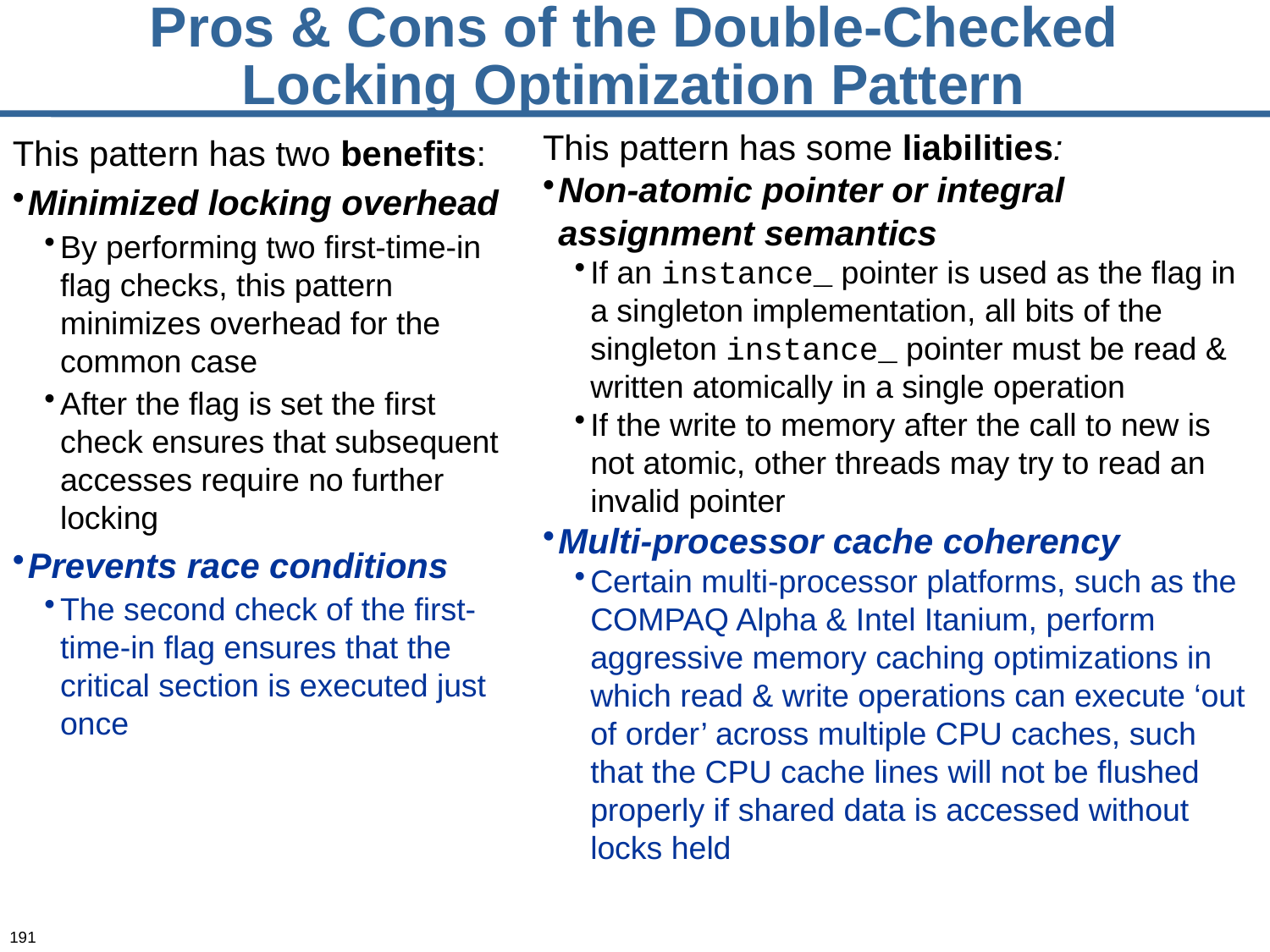

# Pros & Cons of the Double-Checked Locking Optimization Pattern
This pattern has some liabilities:
Non-atomic pointer or integral assignment semantics
If an instance_ pointer is used as the flag in a singleton implementation, all bits of the singleton instance_ pointer must be read & written atomically in a single operation
If the write to memory after the call to new is not atomic, other threads may try to read an invalid pointer
Multi-processor cache coherency
Certain multi-processor platforms, such as the COMPAQ Alpha & Intel Itanium, perform aggressive memory caching optimizations in which read & write operations can execute ‘out of order’ across multiple CPU caches, such that the CPU cache lines will not be flushed properly if shared data is accessed without locks held
This pattern has two benefits:
Minimized locking overhead
By performing two first-time-in flag checks, this pattern minimizes overhead for the common case
After the flag is set the first check ensures that subsequent accesses require no further locking
Prevents race conditions
The second check of the first-time-in flag ensures that the critical section is executed just once
191